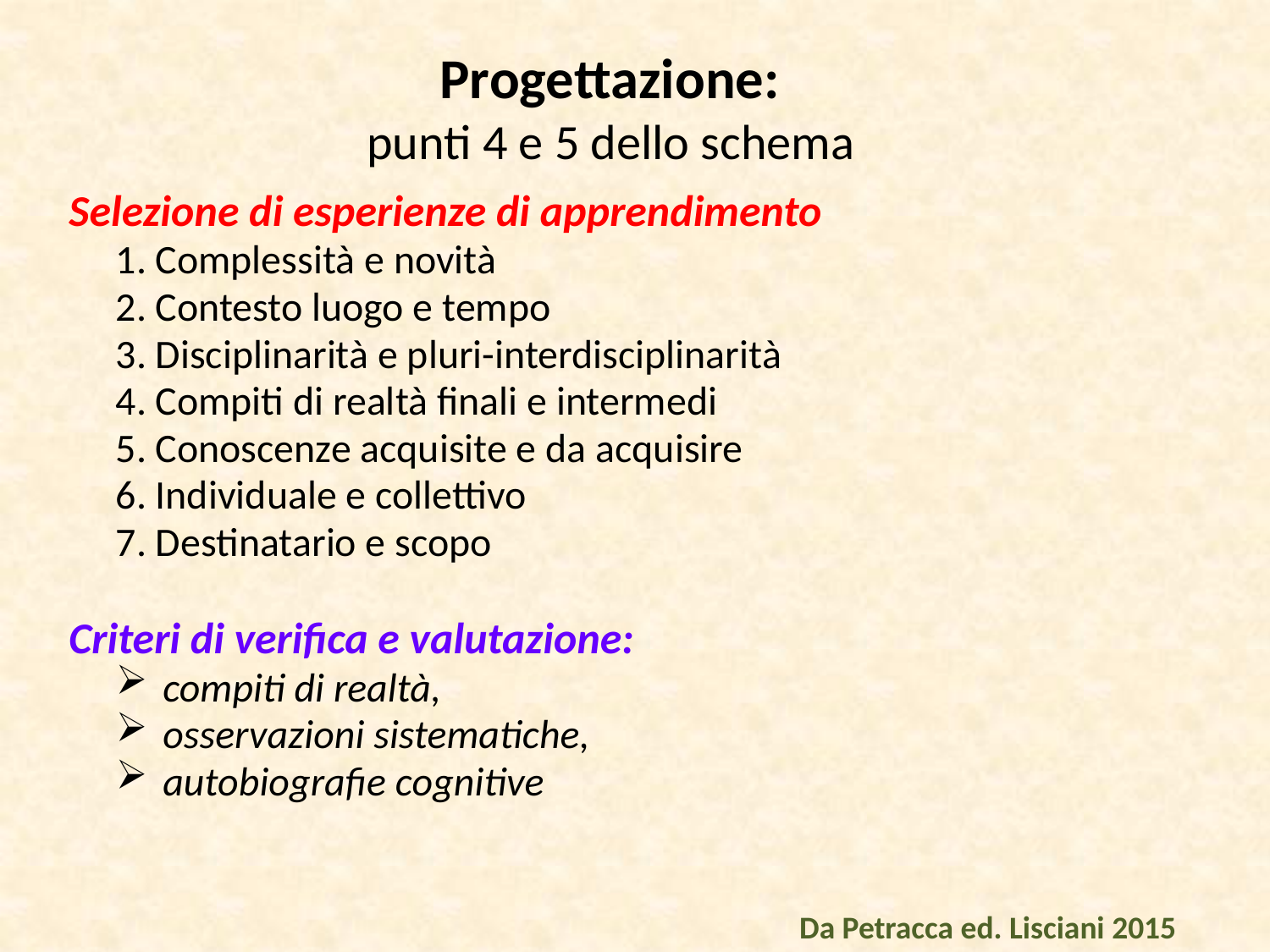

# Progettazione: punti 4 e 5 dello schema
Selezione di esperienze di apprendimento
1. Complessità e novità
2. Contesto luogo e tempo
3. Disciplinarità e pluri-interdisciplinarità
4. Compiti di realtà finali e intermedi
5. Conoscenze acquisite e da acquisire
6. Individuale e collettivo
7. Destinatario e scopo

Criteri di verifica e valutazione:
compiti di realtà,
osservazioni sistematiche,
autobiografie cognitive

Da Petracca ed. Lisciani 2015